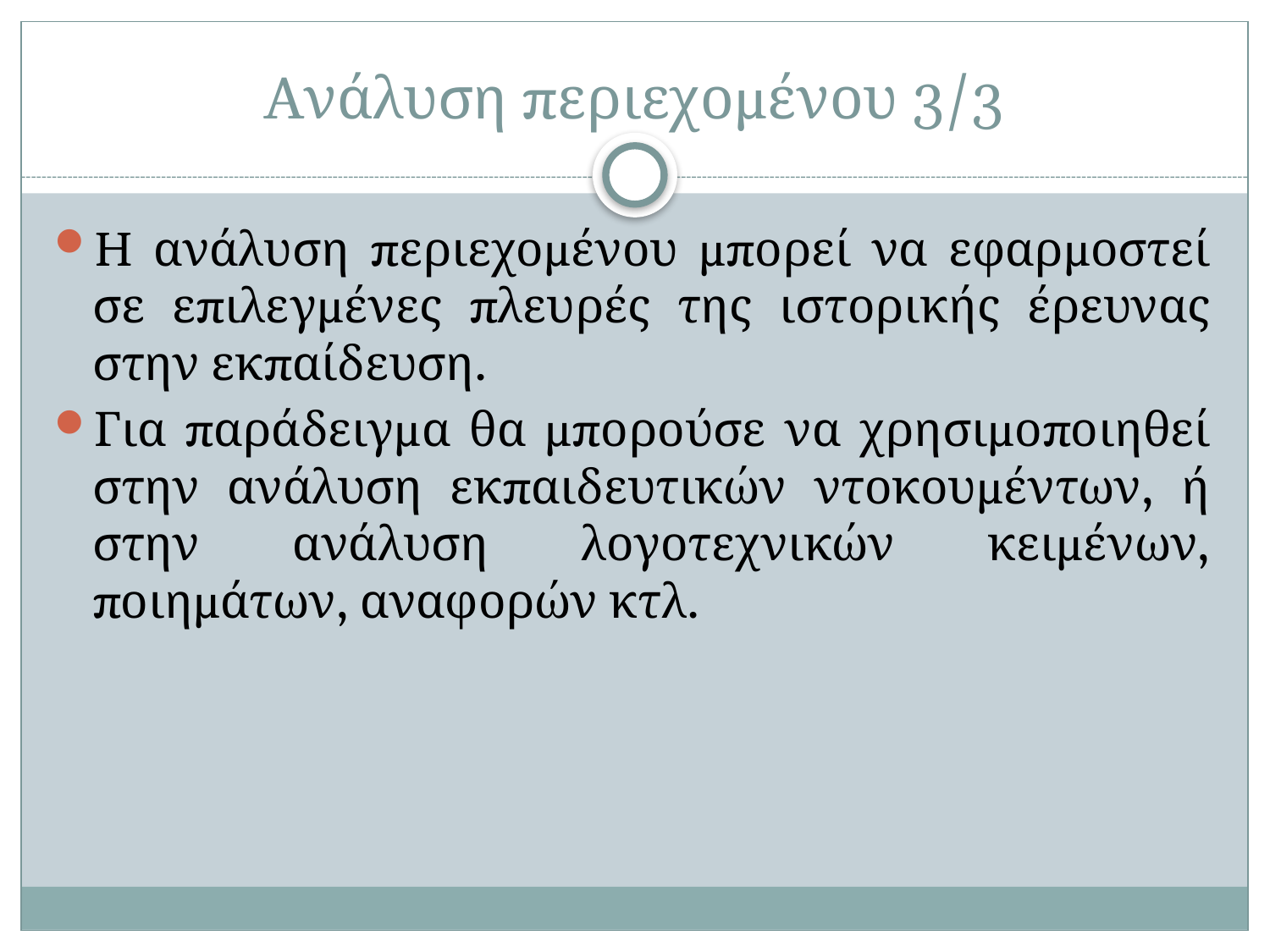

# Ανάλυση περιεχομένου 3/3
Η ανάλυση περιεχομένου μπορεί να εφαρμοστεί σε επιλεγμένες πλευρές της ιστορικής έρευνας στην εκπαίδευση.
Για παράδειγμα θα μπορούσε να χρησιμοποιηθεί στην ανάλυση εκπαιδευτικών ντοκουμέντων, ή στην ανάλυση λογοτεχνικών κειμένων, ποιημάτων, αναφορών κτλ.